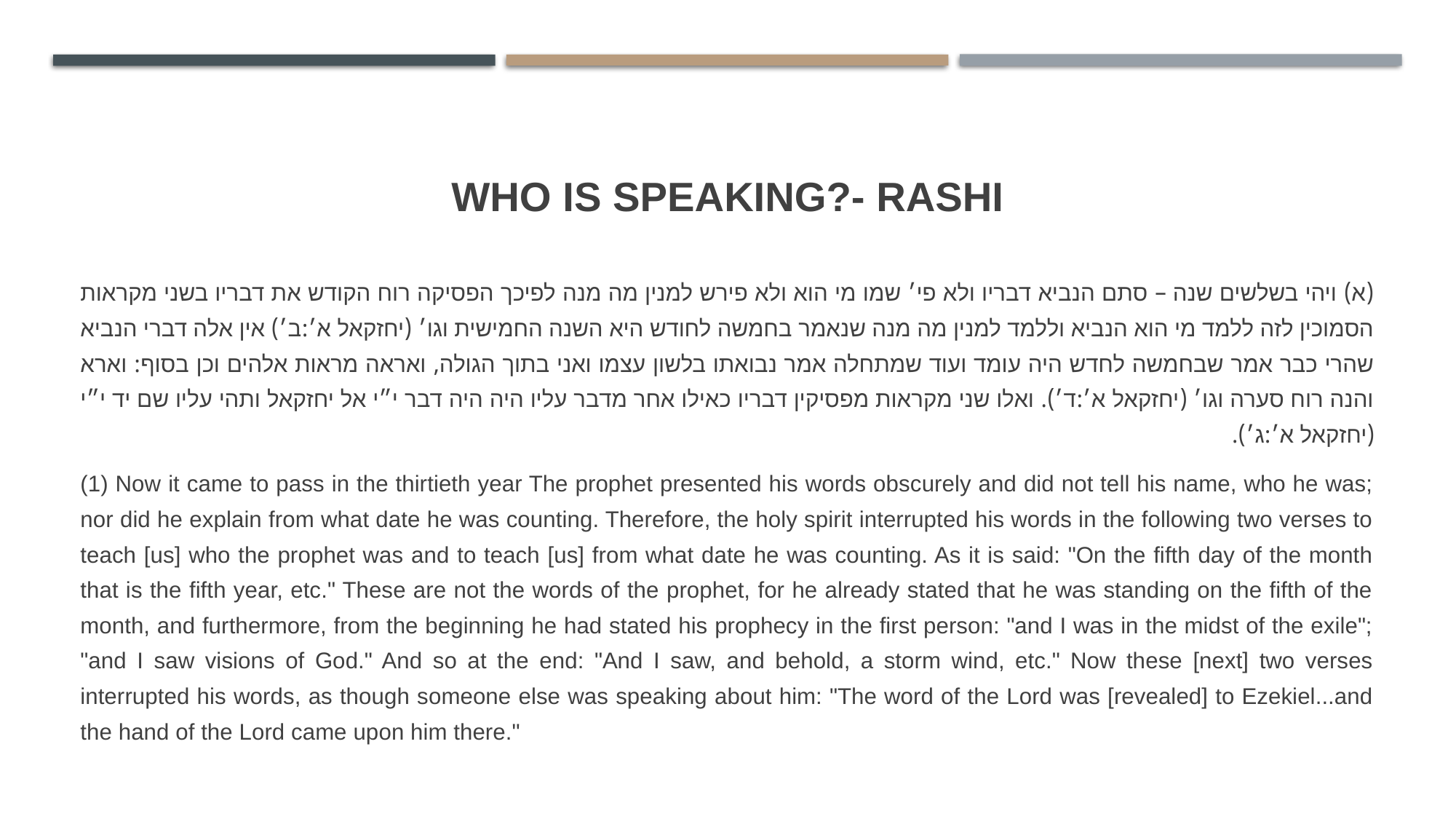

# Who Is Speaking?- Rashi
(א) ויהי בשלשים שנה – סתם הנביא דבריו ולא פי׳ שמו מי הוא ולא פירש למנין מה מנה לפיכך הפסיקה רוח הקודש את דבריו בשני מקראות הסמוכין לזה ללמד מי הוא הנביא וללמד למנין מה מנה שנאמר בחמשה לחודש היא השנה החמישית וגו׳ (יחזקאל א׳:ב׳) אין אלה דברי הנביא שהרי כבר אמר שבחמשה לחדש היה עומד ועוד שמתחלה אמר נבואתו בלשון עצמו ואני בתוך הגולה, ואראה מראות אלהים וכן בסוף: וארא והנה רוח סערה וגו׳ (יחזקאל א׳:ד׳). ואלו שני מקראות מפסיקין דבריו כאילו אחר מדבר עליו היה היה דבר י״י אל יחזקאל ותהי עליו שם יד י״י (יחזקאל א׳:ג׳).
(1) Now it came to pass in the thirtieth year The prophet presented his words obscurely and did not tell his name, who he was; nor did he explain from what date he was counting. Therefore, the holy spirit interrupted his words in the following two verses to teach [us] who the prophet was and to teach [us] from what date he was counting. As it is said: "On the fifth day of the month that is the fifth year, etc." These are not the words of the prophet, for he already stated that he was standing on the fifth of the month, and furthermore, from the beginning he had stated his prophecy in the first person: "and I was in the midst of the exile"; "and I saw visions of God." And so at the end: "And I saw, and behold, a storm wind, etc." Now these [next] two verses interrupted his words, as though someone else was speaking about him: "The word of the Lord was [revealed] to Ezekiel...and the hand of the Lord came upon him there."